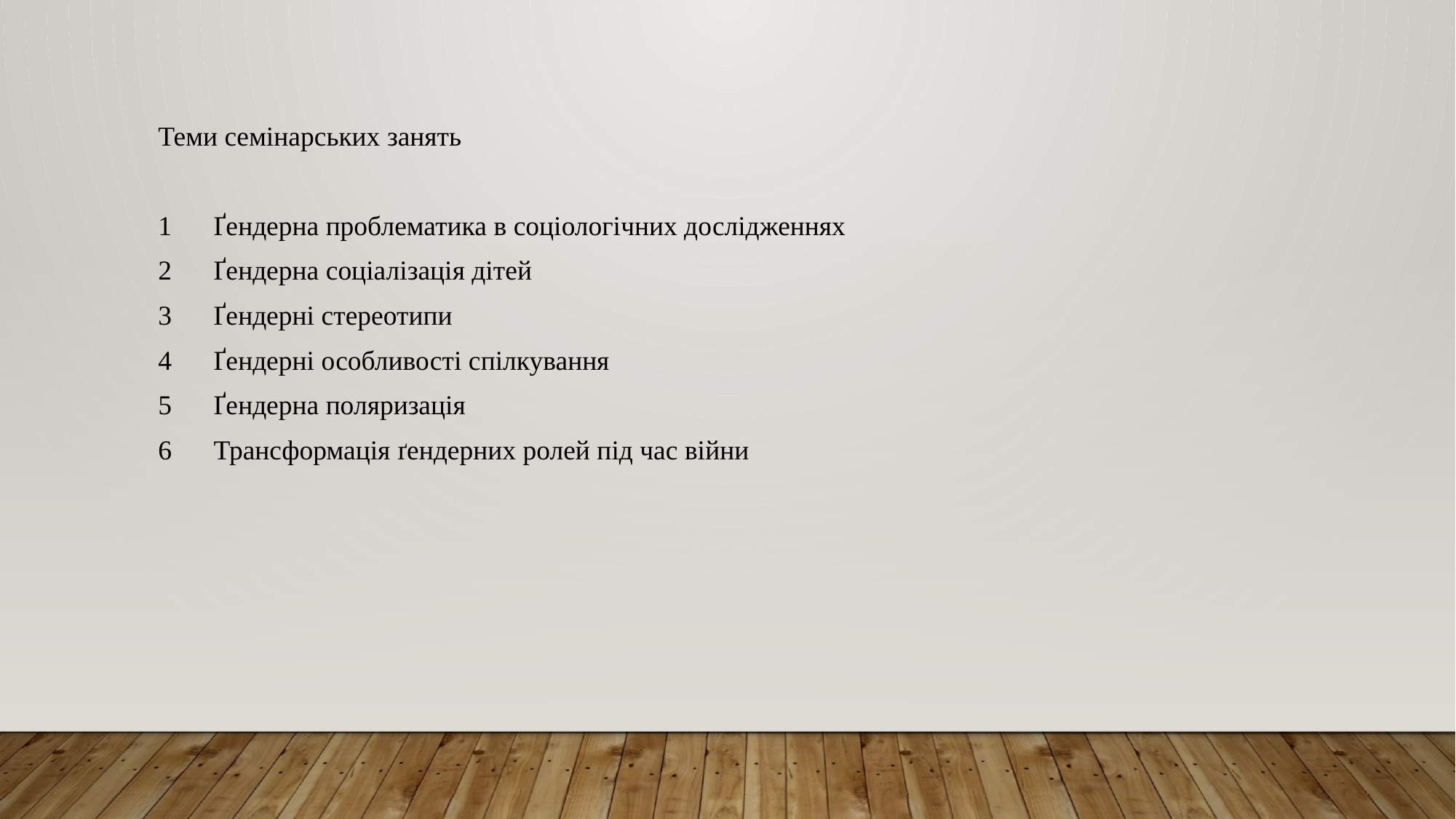

Теми семінарських занять

1	Ґендерна проблематика в соціологічних дослідженнях
2	Ґендерна соціалізація дітей
3	Ґендерні стереотипи
4	Ґендерні особливості спілкування
5	Ґендерна поляризація
6	Трансформація ґендерних ролей під час війни